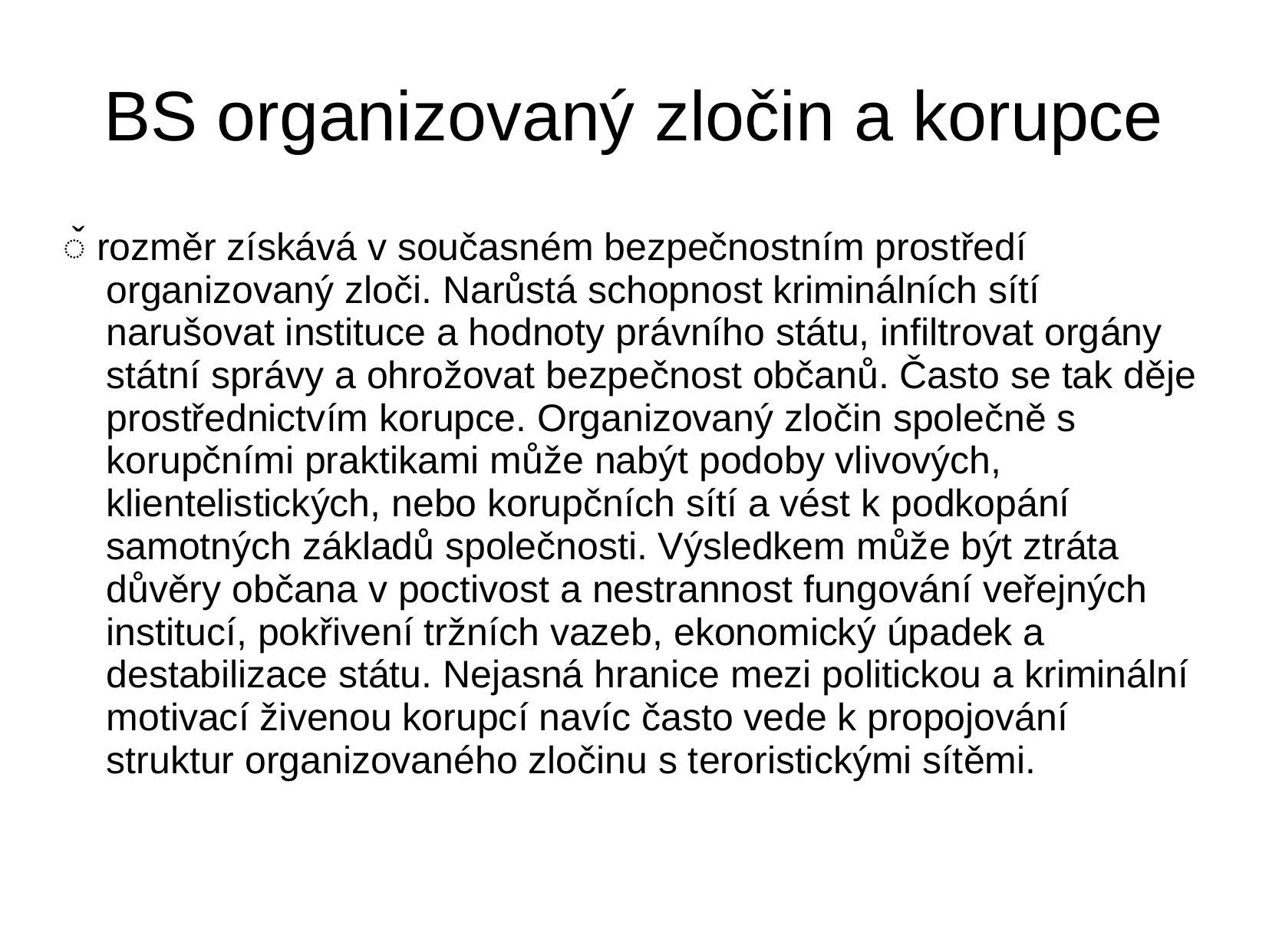

# BS organizovaný zločin a korupce
̌ rozměr získává v současném bezpečnostním prostředí organizovaný zloči. Narůstá schopnost kriminálních sítí narušovat instituce a hodnoty právního státu, infiltrovat orgány státní správy a ohrožovat bezpečnost občanů. Často se tak děje prostřednictvím korupce. Organizovaný zločin společně s korupčními praktikami může nabýt podoby vlivových, klientelistických, nebo korupčních sítí a vést k podkopání samotných základů společnosti. Výsledkem může být ztráta důvěry občana v poctivost a nestrannost fungování veřejných institucí, pokřivení tržních vazeb, ekonomický úpadek a destabilizace státu. Nejasná hranice mezi politickou a kriminální motivací živenou korupcí navíc často vede k propojování struktur organizovaného zločinu s teroristickými sítěmi.